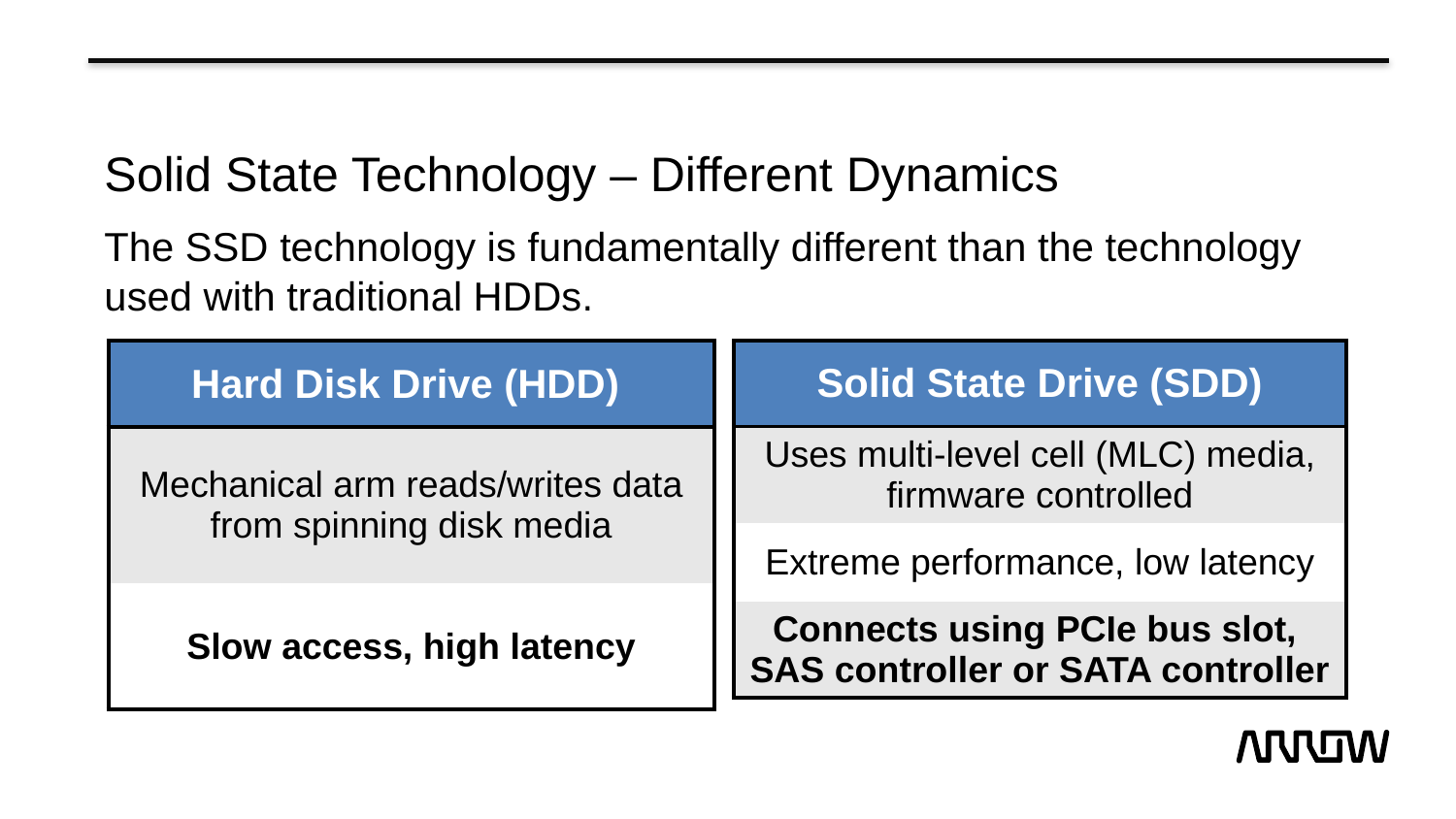

# Solid State Technology – Different Dynamics
The SSD technology is fundamentally different than the technology used with traditional HDDs.
| Hard Disk Drive (HDD) |
| --- |
| Mechanical arm reads/writes data from spinning disk media |
| Slow access, high latency |
| Solid State Drive (SDD) |
| --- |
| Uses multi-level cell (MLC) media, firmware controlled |
| Extreme performance, low latency |
| Connects using PCIe bus slot, SAS controller or SATA controller |